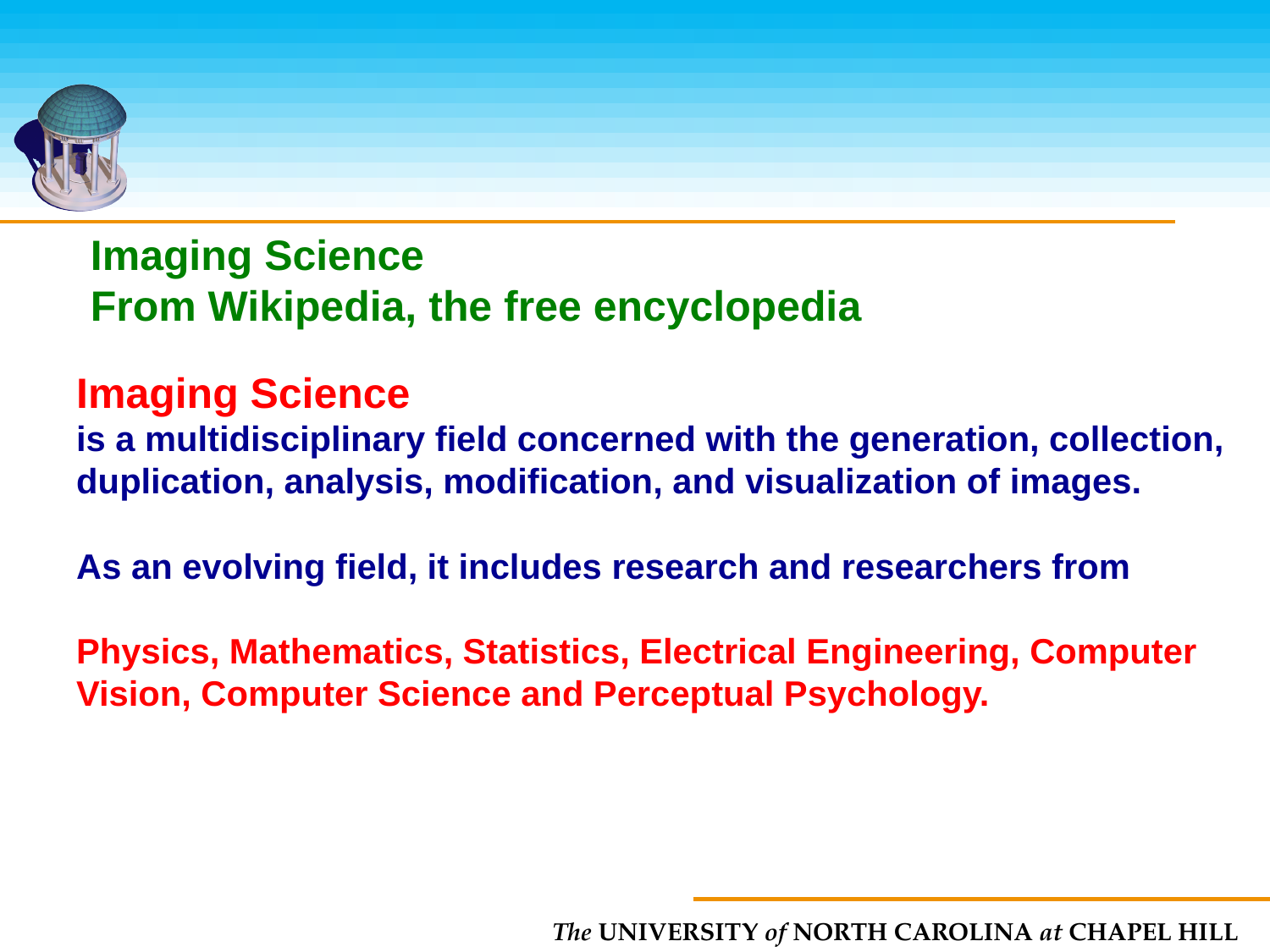

Imaging Science
From Wikipedia, the free encyclopedia

Imaging Science
is a multidisciplinary field concerned with the generation, collection,
duplication, analysis, modification, and visualization of images.

As an evolving field, it includes research and researchers from

Physics, Mathematics, Statistics, Electrical Engineering, Computer
Vision, Computer Science and Perceptual Psychology.